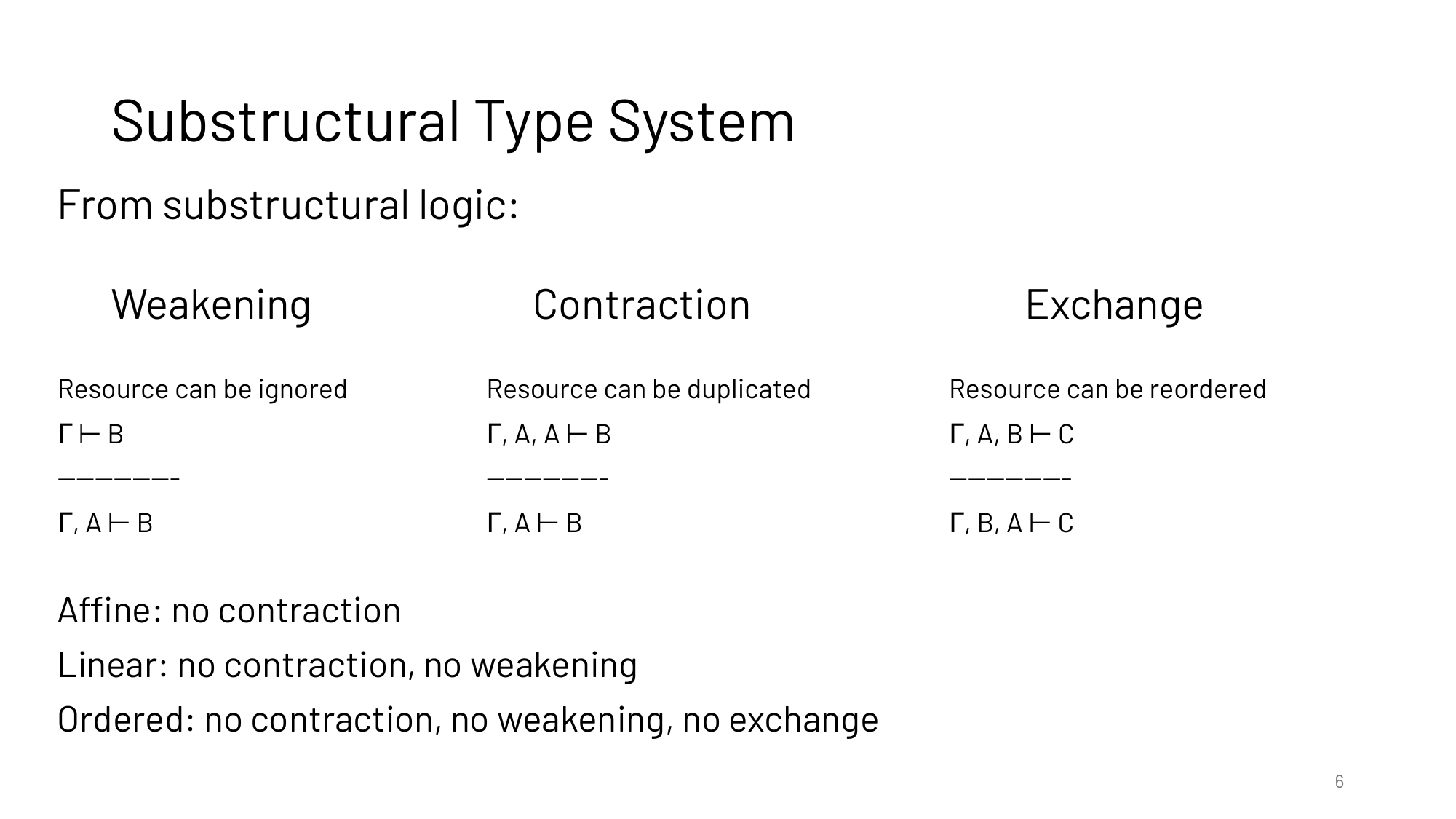

# Substructural Type System
From substructural logic:
Weakening
Contraction
Exchange
Resource can be ignored
Γ ⊢ B
-------------
Γ, A ⊢ B
Resource can be duplicated
Γ, A, A ⊢ B
-------------
Γ, A ⊢ B
Resource can be reordered
Γ, A, B ⊢ C
-------------
Γ, B, A ⊢ C

Affine: no contraction
Linear: no contraction, no weakening
Ordered: no contraction, no weakening, no exchange
6